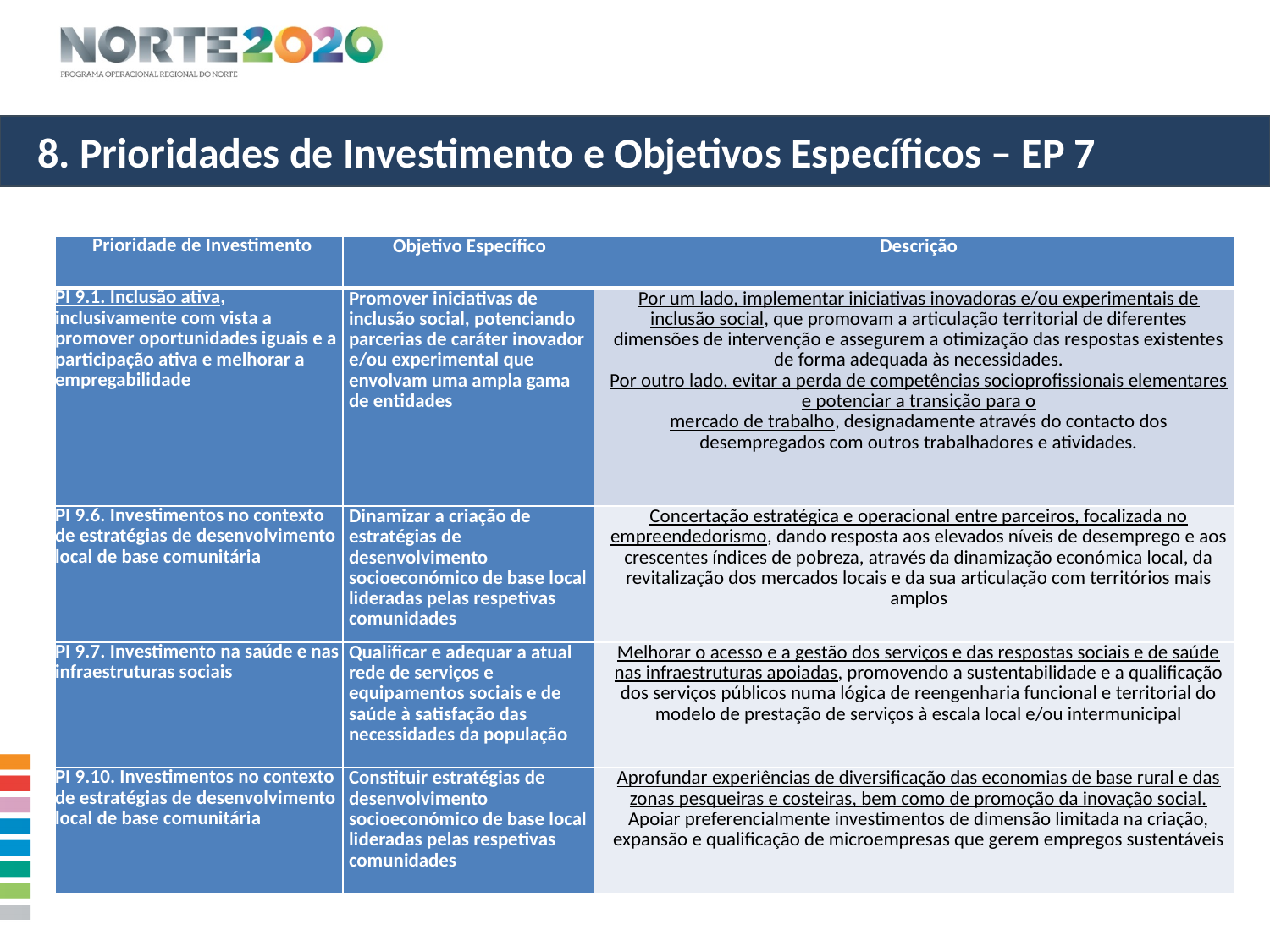

8. Prioridades de Investimento e Objetivos Específicos – EP 7
| Prioridade de Investimento | Objetivo Específico | Descrição |
| --- | --- | --- |
| PI 9.1. Inclusão ativa, inclusivamente com vista a promover oportunidades iguais e a participação ativa e melhorar a empregabilidade | Promover iniciativas de inclusão social, potenciando parcerias de caráter inovador e/ou experimental que envolvam uma ampla gama de entidades | Por um lado, implementar iniciativas inovadoras e/ou experimentais de inclusão social, que promovam a articulação territorial de diferentes dimensões de intervenção e assegurem a otimização das respostas existentes de forma adequada às necessidades. Por outro lado, evitar a perda de competências socioprofissionais elementares e potenciar a transição para o mercado de trabalho, designadamente através do contacto dos desempregados com outros trabalhadores e atividades. |
| PI 9.6. Investimentos no contexto de estratégias de desenvolvimento local de base comunitária | Dinamizar a criação de estratégias de desenvolvimento socioeconómico de base local lideradas pelas respetivas comunidades | Concertação estratégica e operacional entre parceiros, focalizada no empreendedorismo, dando resposta aos elevados níveis de desemprego e aos crescentes índices de pobreza, através da dinamização económica local, da revitalização dos mercados locais e da sua articulação com territórios mais amplos |
| PI 9.7. Investimento na saúde e nas infraestruturas sociais | Qualificar e adequar a atual rede de serviços e equipamentos sociais e de saúde à satisfação das necessidades da população | Melhorar o acesso e a gestão dos serviços e das respostas sociais e de saúde nas infraestruturas apoiadas, promovendo a sustentabilidade e a qualificação dos serviços públicos numa lógica de reengenharia funcional e territorial do modelo de prestação de serviços à escala local e/ou intermunicipal |
| PI 9.10. Investimentos no contexto de estratégias de desenvolvimento local de base comunitária | Constituir estratégias de desenvolvimento socioeconómico de base local lideradas pelas respetivas comunidades | Aprofundar experiências de diversificação das economias de base rural e das zonas pesqueiras e costeiras, bem como de promoção da inovação social. Apoiar preferencialmente investimentos de dimensão limitada na criação, expansão e qualificação de microempresas que gerem empregos sustentáveis |